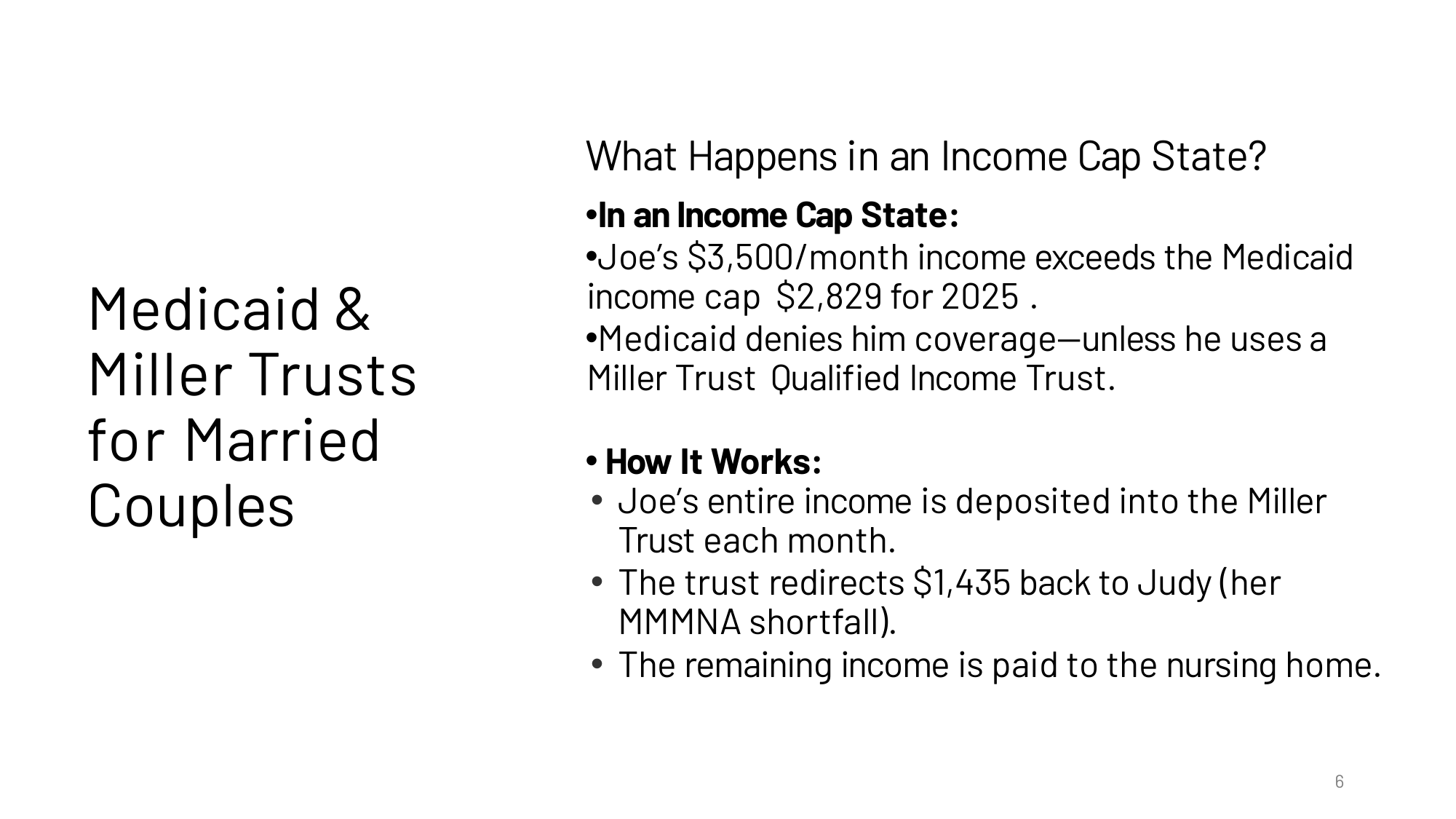

What Happens in an Income Cap State?
In an Income Cap State:
Joeʼs $3,500/month income exceeds the Medicaid income cap $2,829 for 2025 .
Medicaid denies him coverage—unless he uses a Miller Trust Qualified Income Trust.

 How It Works:
Joeʼs entire income is deposited into the Miller Trust each month.
The trust redirects $1,435 back to Judy (her MMMNA shortfall).
The remaining income is paid to the nursing home.
# Medicaid & Miller Trusts for Married Couples
6